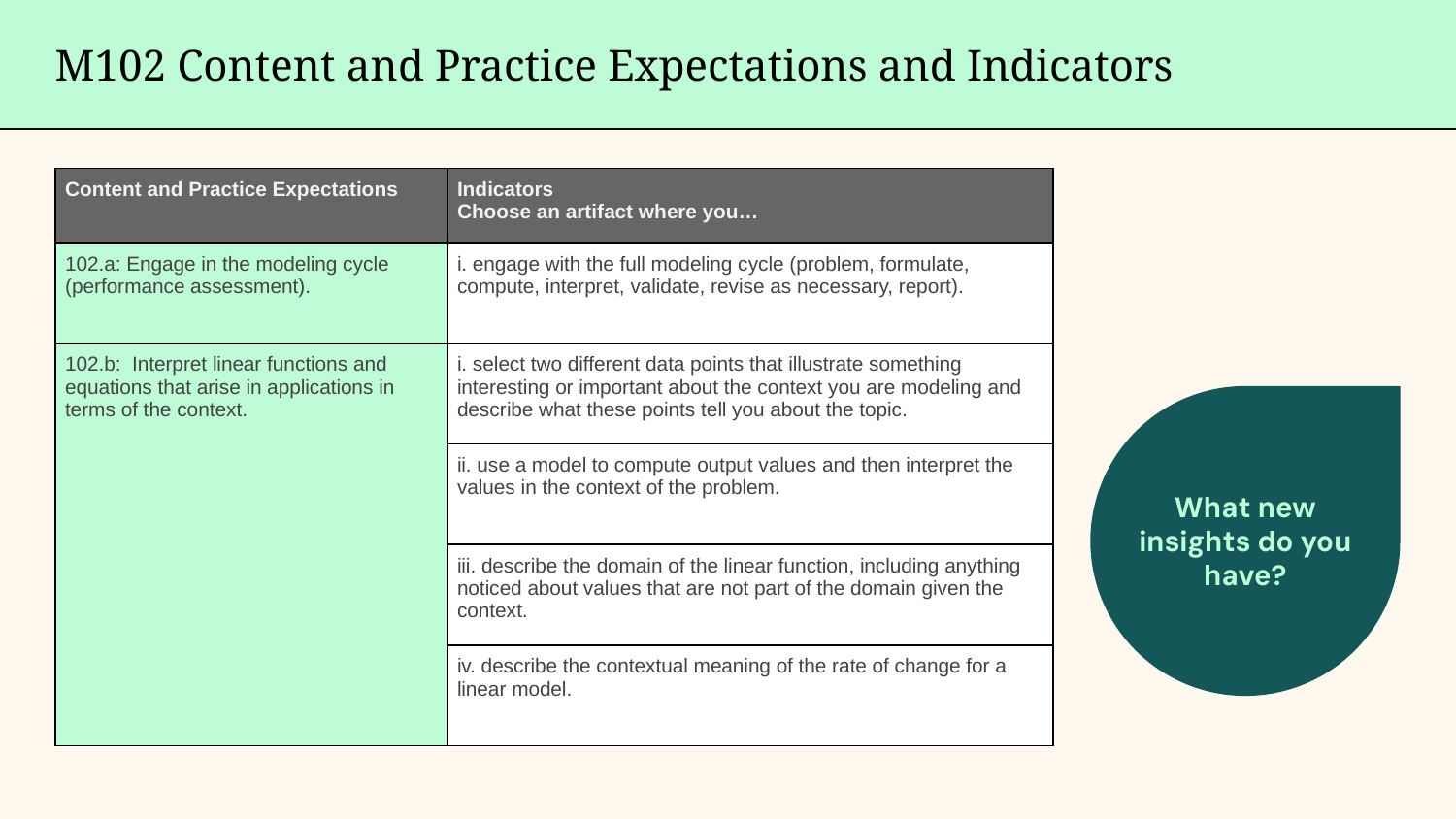

M102 Content and Practice Expectations and Indicators
| Content and Practice Expectations | Indicators Choose an artifact where you… |
| --- | --- |
| 102.a: Engage in the modeling cycle (performance assessment). | i. engage with the full modeling cycle (problem, formulate, compute, interpret, validate, revise as necessary, report). |
| 102.b: Interpret linear functions and equations that arise in applications in terms of the context. | i. select two different data points that illustrate something interesting or important about the context you are modeling and describe what these points tell you about the topic. |
|  | ii. use a model to compute output values and then interpret the values in the context of the problem. |
|  | iii. describe the domain of the linear function, including anything noticed about values that are not part of the domain given the context. |
|  | iv. describe the contextual meaning of the rate of change for a linear model. |

What new insights do you have?